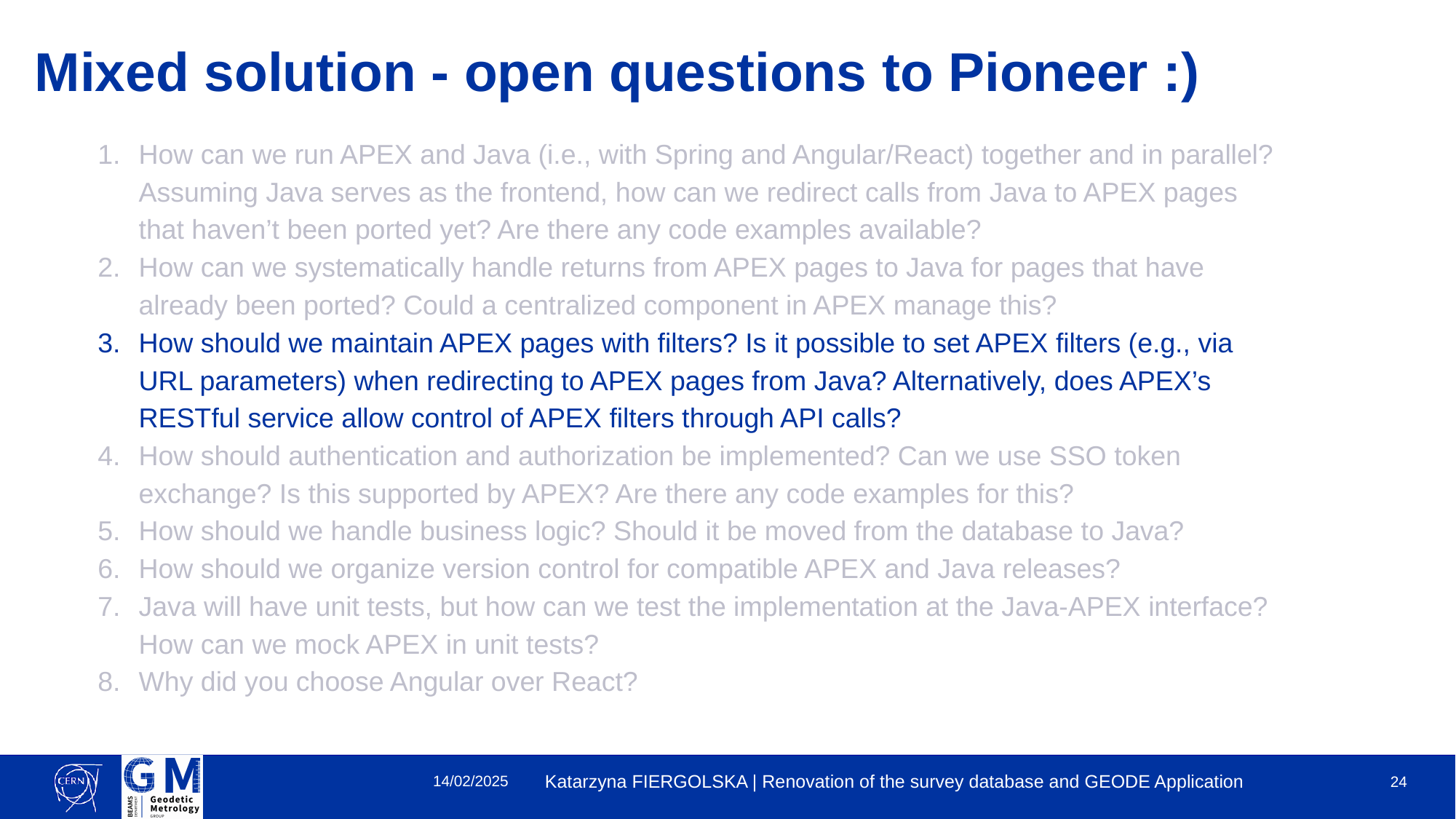

# Mixed solution - open questions to Pioneer :)

How can we run APEX and Java (i.e., with Spring and Angular/React) together and in parallel? Assuming Java serves as the frontend, how can we redirect calls from Java to APEX pages that haven’t been ported yet? Are there any code examples available?
How can we systematically handle returns from APEX pages to Java for pages that have already been ported? Could a centralized component in APEX manage this?
How should we maintain APEX pages with filters? Is it possible to set APEX filters (e.g., via URL parameters) when redirecting to APEX pages from Java? Alternatively, does APEX’s RESTful service allow control of APEX filters through API calls?
How should authentication and authorization be implemented? Can we use SSO token exchange? Is this supported by APEX? Are there any code examples for this?
How should we handle business logic? Should it be moved from the database to Java?
How should we organize version control for compatible APEX and Java releases?
Java will have unit tests, but how can we test the implementation at the Java-APEX interface? How can we mock APEX in unit tests?
Why did you choose Angular over React?
14/02/2025
Katarzyna FIERGOLSKA | Renovation of the survey database and GEODE Application
24